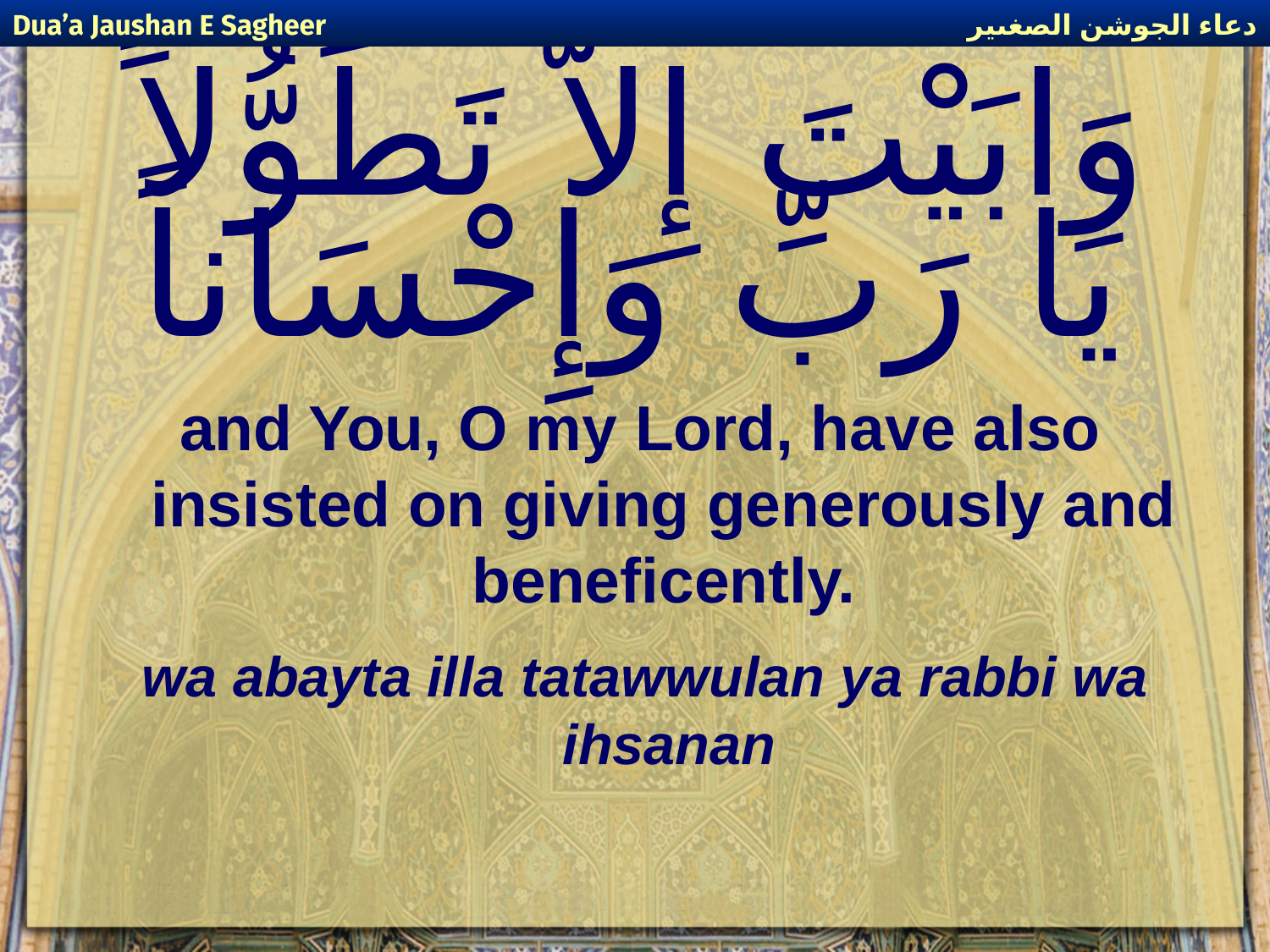

دعاء الجوشن الصغىير
Dua’a Jaushan E Sagheer
# وَابَيْتَ إِلاَّ تَطَوُّلاً يَا رَبِّ وَإِحْسَاناً
and You, O my Lord, have also insisted on giving generously and beneficently.
wa abayta illa tatawwulan ya rabbi wa ihsanan